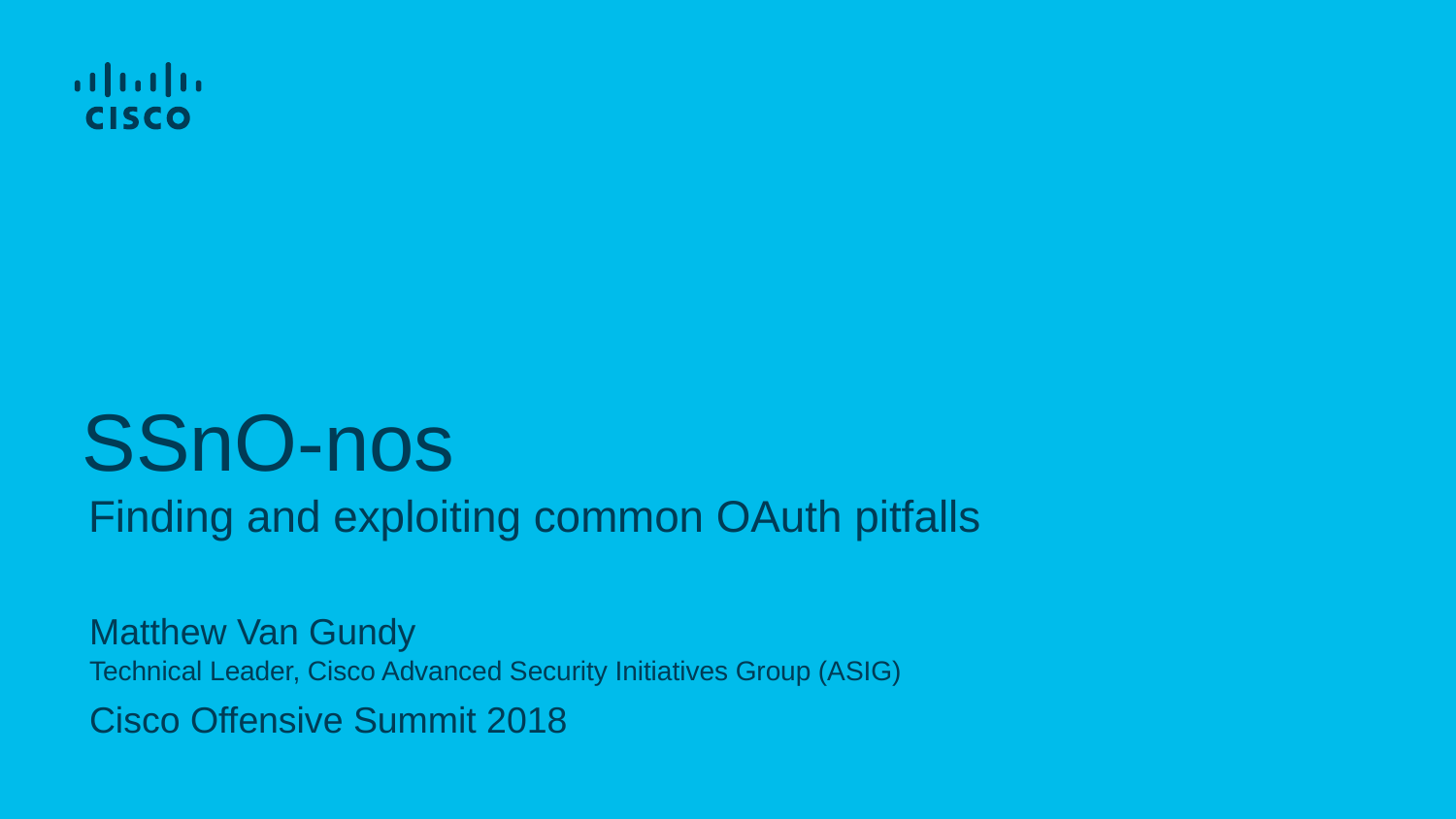

# SSnO-nos
Finding and exploiting common OAuth pitfalls
Matthew Van Gundy
Technical Leader, Cisco Advanced Security Initiatives Group (ASIG)
Cisco Offensive Summit 2018